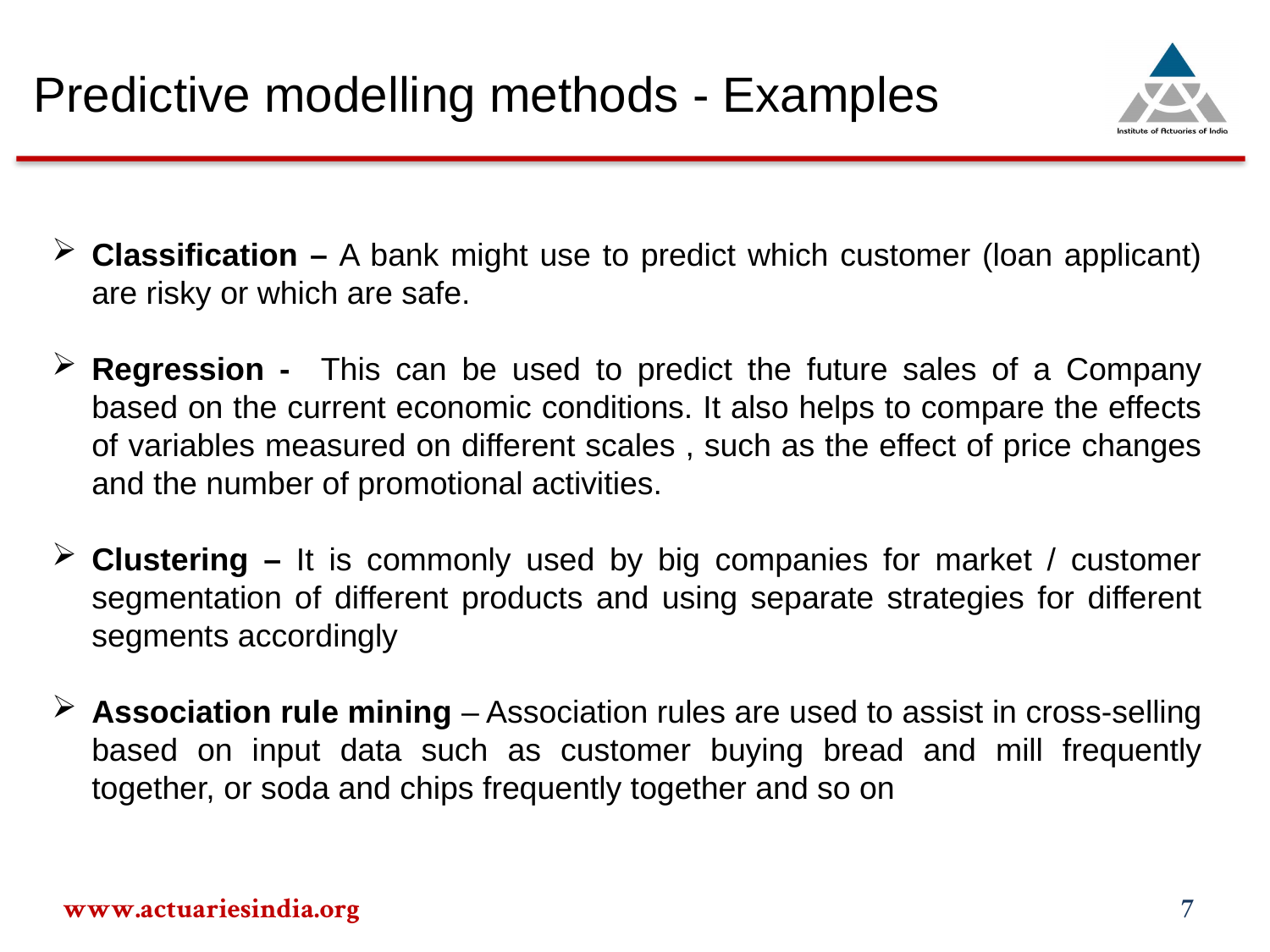

Predictive modelling methods - Examples

Classification – A bank might use to predict which customer (loan applicant) are risky or which are safe.

Regression -  This can be used to predict the future sales of a Company based on the current economic conditions. It also helps to compare the effects of variables measured on different scales , such as the effect of price changes and the number of promotional activities.

Clustering – It is commonly used by big companies for market / customer segmentation of different products and using separate strategies for different segments accordingly

Association rule mining – Association rules are used to assist in cross-selling based on input data such as customer buying bread and mill frequently together, or soda and chips frequently together and so on
www.actuariesindia.org
7